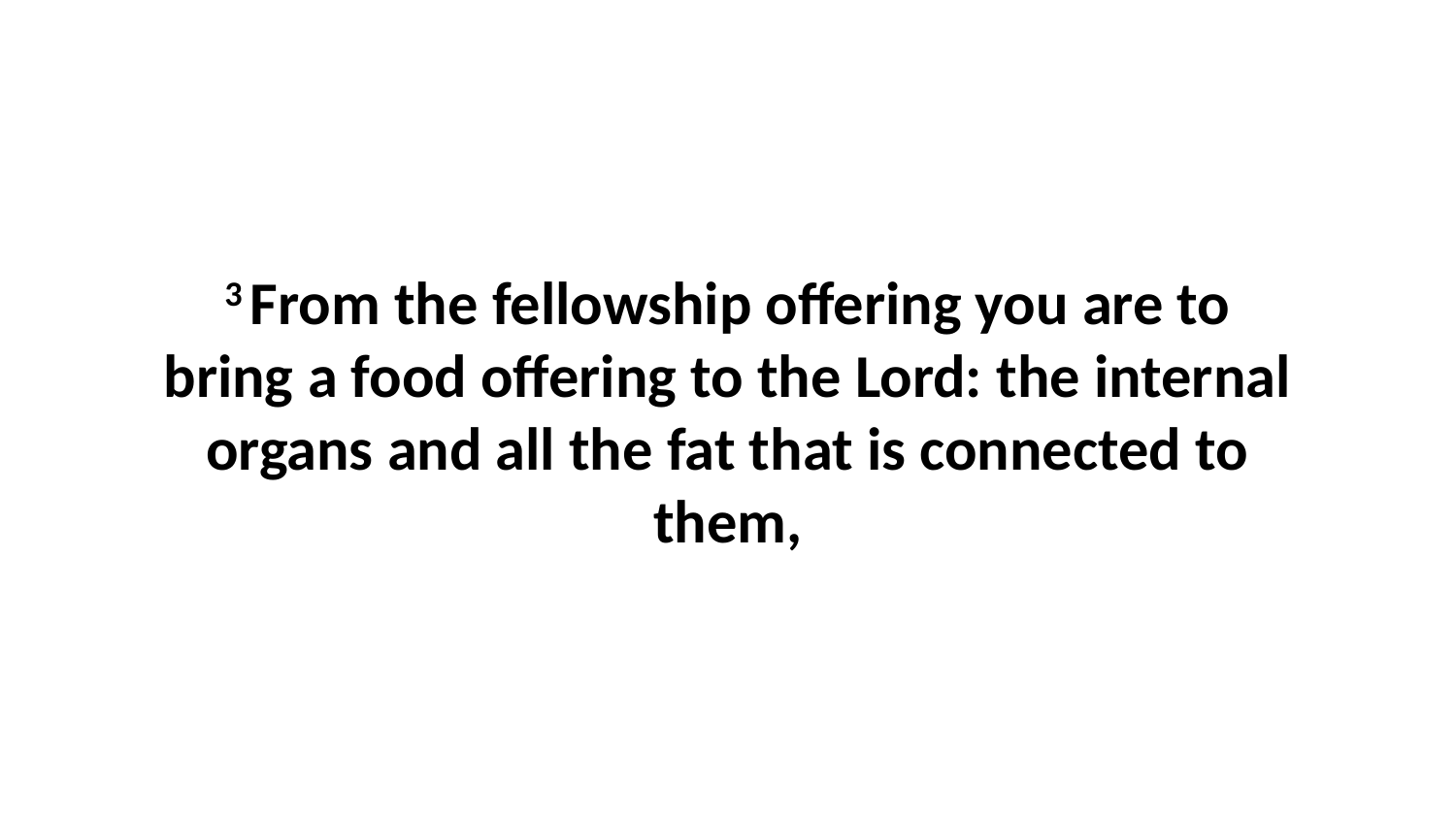

3 From the fellowship offering you are to bring a food offering to the Lord: the internal organs and all the fat that is connected to them,